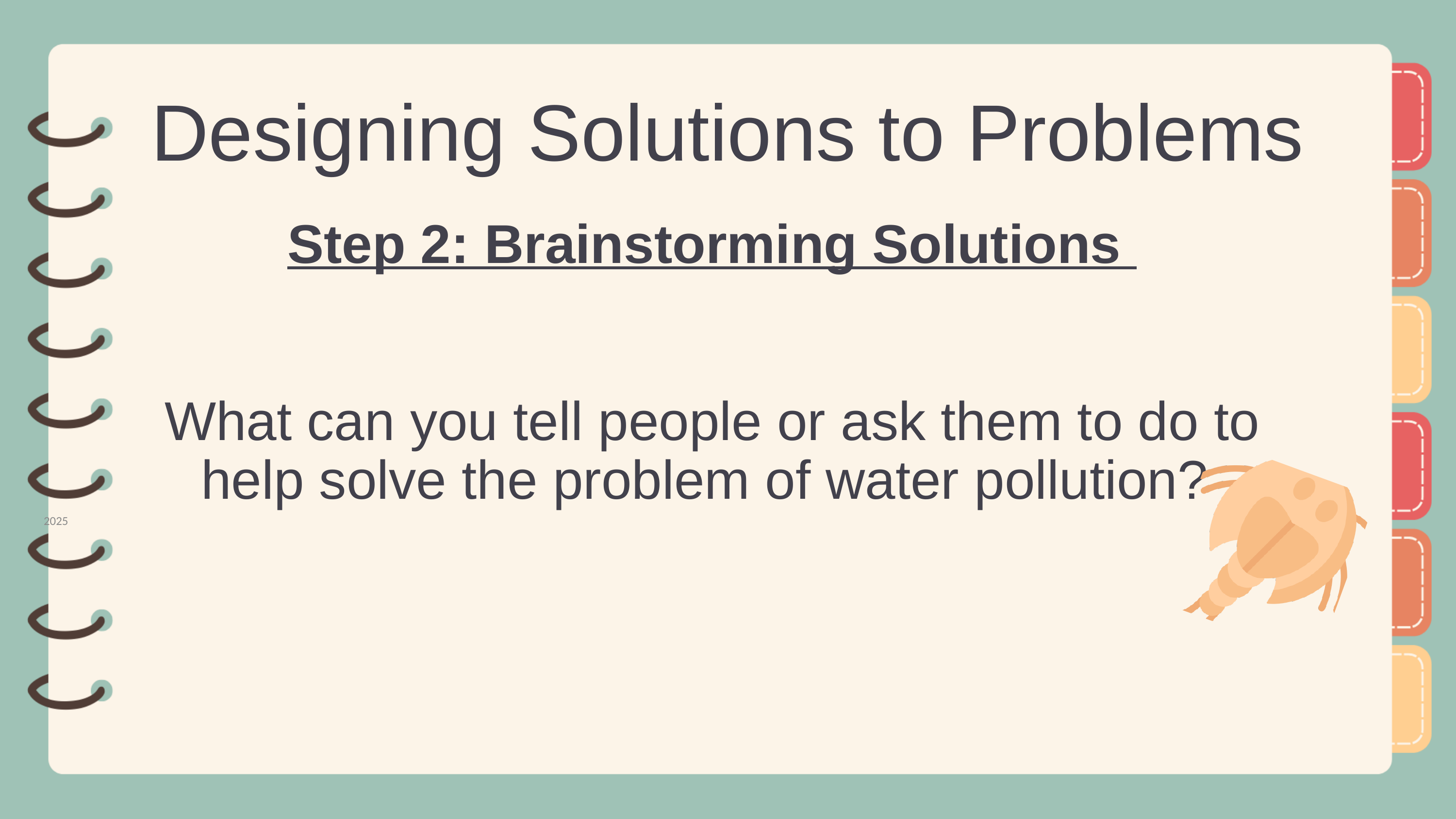

Designing Solutions to Problems
Step 2: Brainstorming Solutions

What can you tell people or ask them to do to help solve the problem of water pollution?

2025